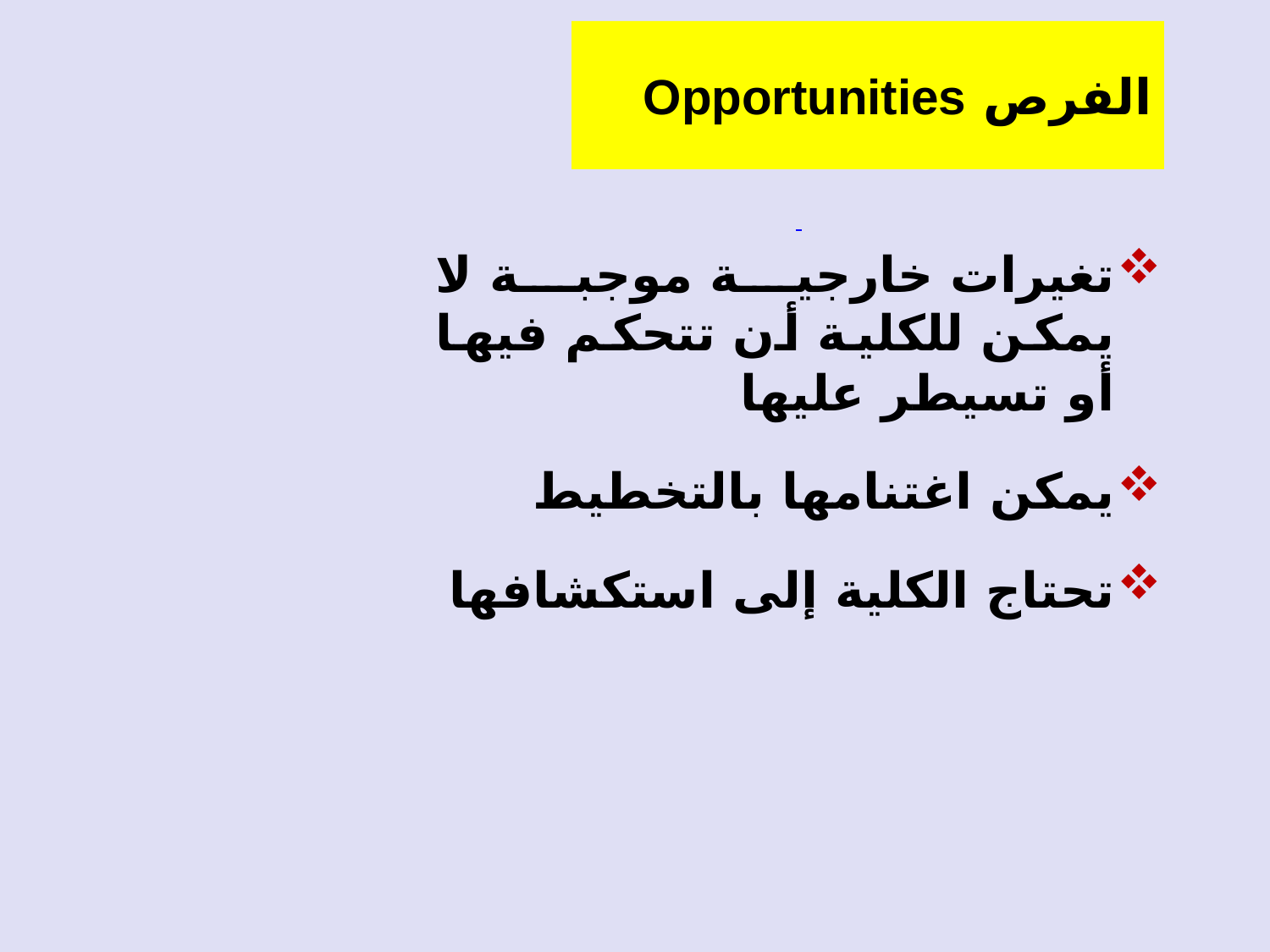

الفرص Opportunities

تغيرات خارجية موجبة لا يمكن للكلية أن تتحكم فيها أو تسيطر عليها

يمكن اغتنامها بالتخطيط

تحتاج الكلية إلى استكشافها